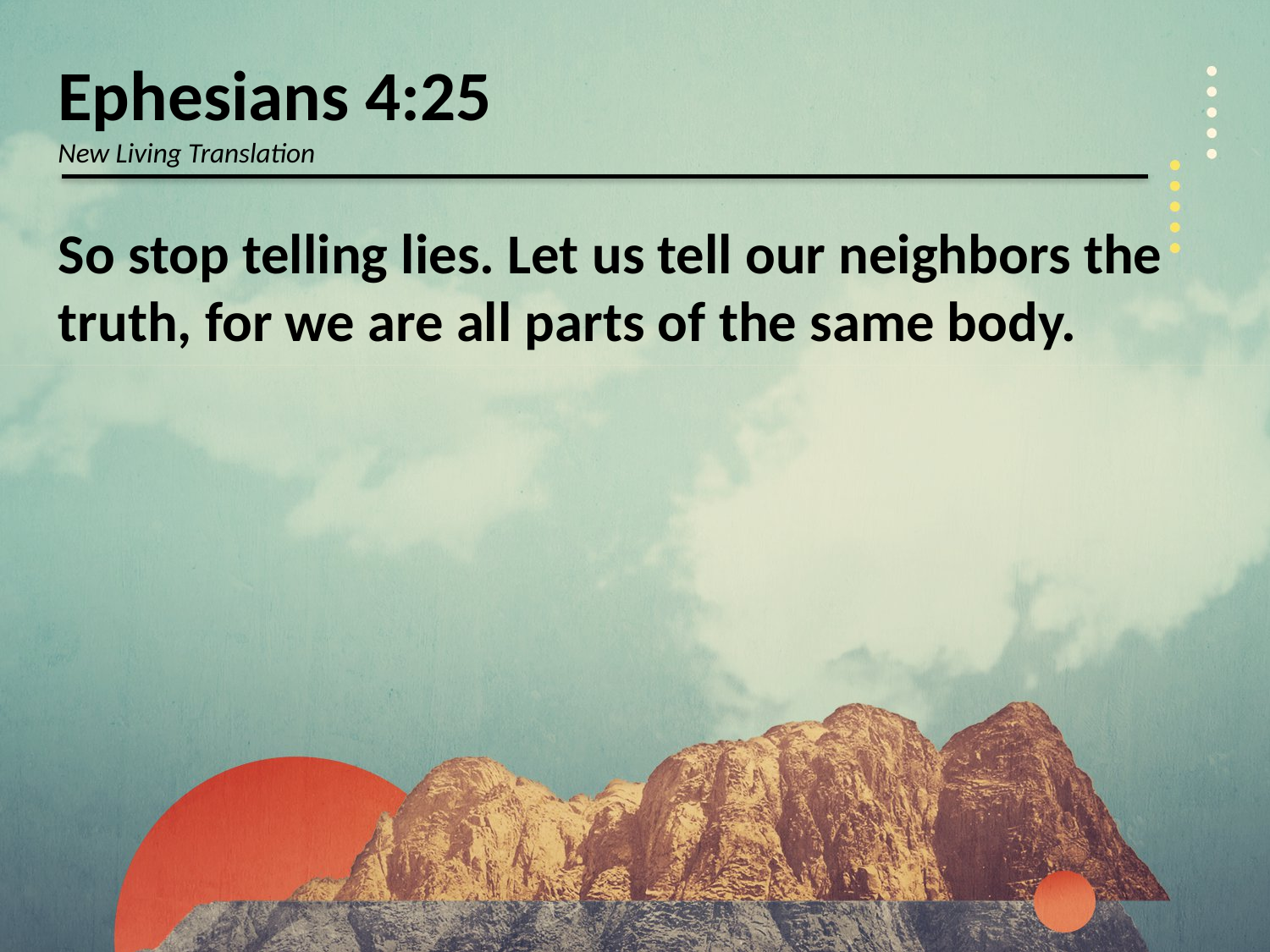

Ephesians 4:25
New Living Translation
So stop telling lies. Let us tell our neighbors the truth, for we are all parts of the same body.